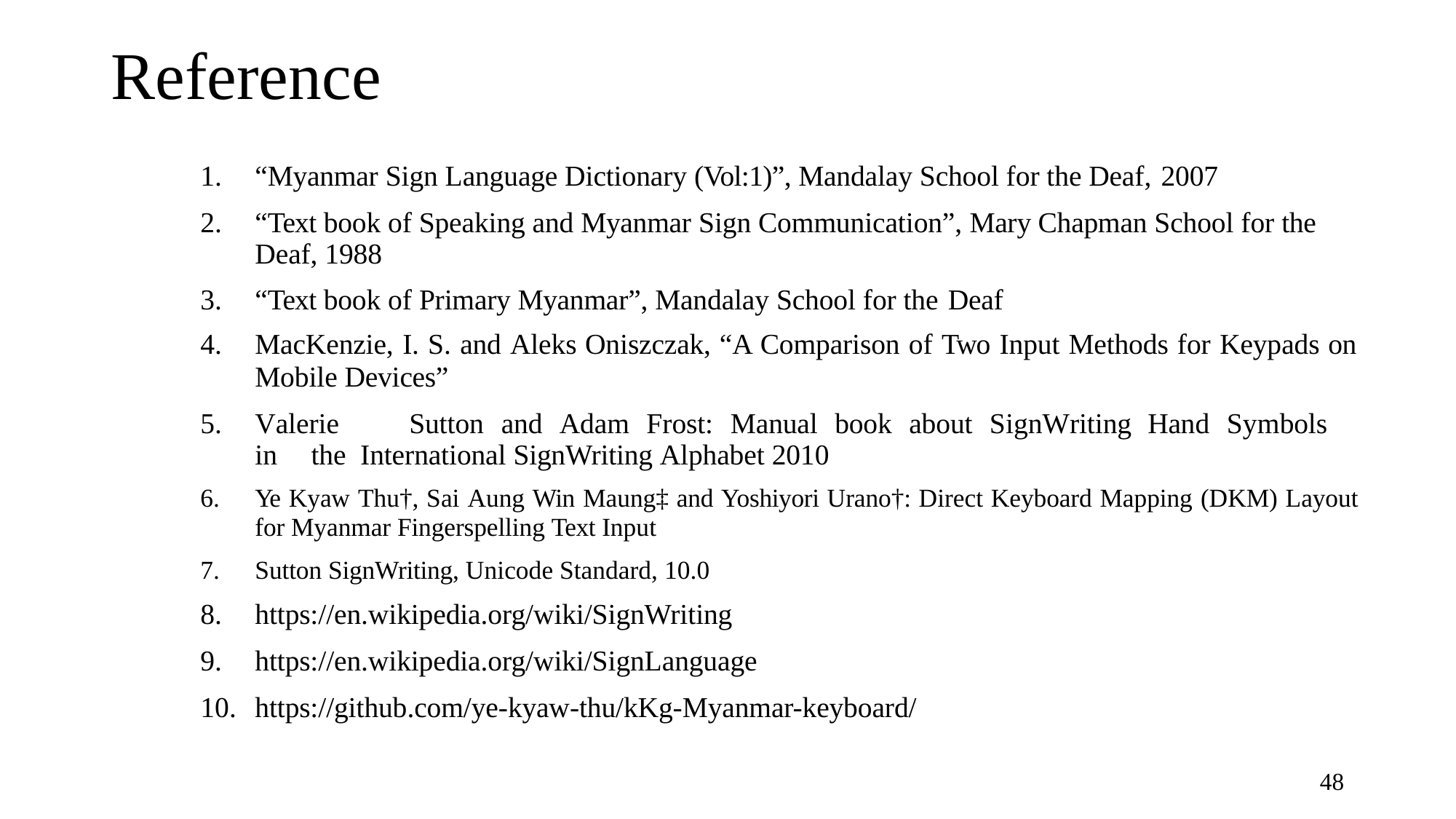

# Reference
“Myanmar Sign Language Dictionary (Vol:1)”, Mandalay School for the Deaf, 2007
“Text book of Speaking and Myanmar Sign Communication”, Mary Chapman School for the  Deaf, 1988
“Text book of Primary Myanmar”, Mandalay School for the Deaf
MacKenzie, I. S. and Aleks Oniszczak, “A Comparison of Two Input Methods for Keypads on
Mobile Devices”
Valerie	Sutton	and	Adam	Frost:	Manual	book	about	SignWriting	Hand	Symbols	in	the  International SignWriting Alphabet 2010
Ye Kyaw Thu†, Sai Aung Win Maung‡ and Yoshiyori Urano†: Direct Keyboard Mapping (DKM) Layout
for Myanmar Fingerspelling Text Input
Sutton SignWriting, Unicode Standard, 10.0
https://en.wikipedia.org/wiki/SignWriting
https://en.wikipedia.org/wiki/SignLanguage
https://github.com/ye-kyaw-thu/kKg-Myanmar-keyboard/
48